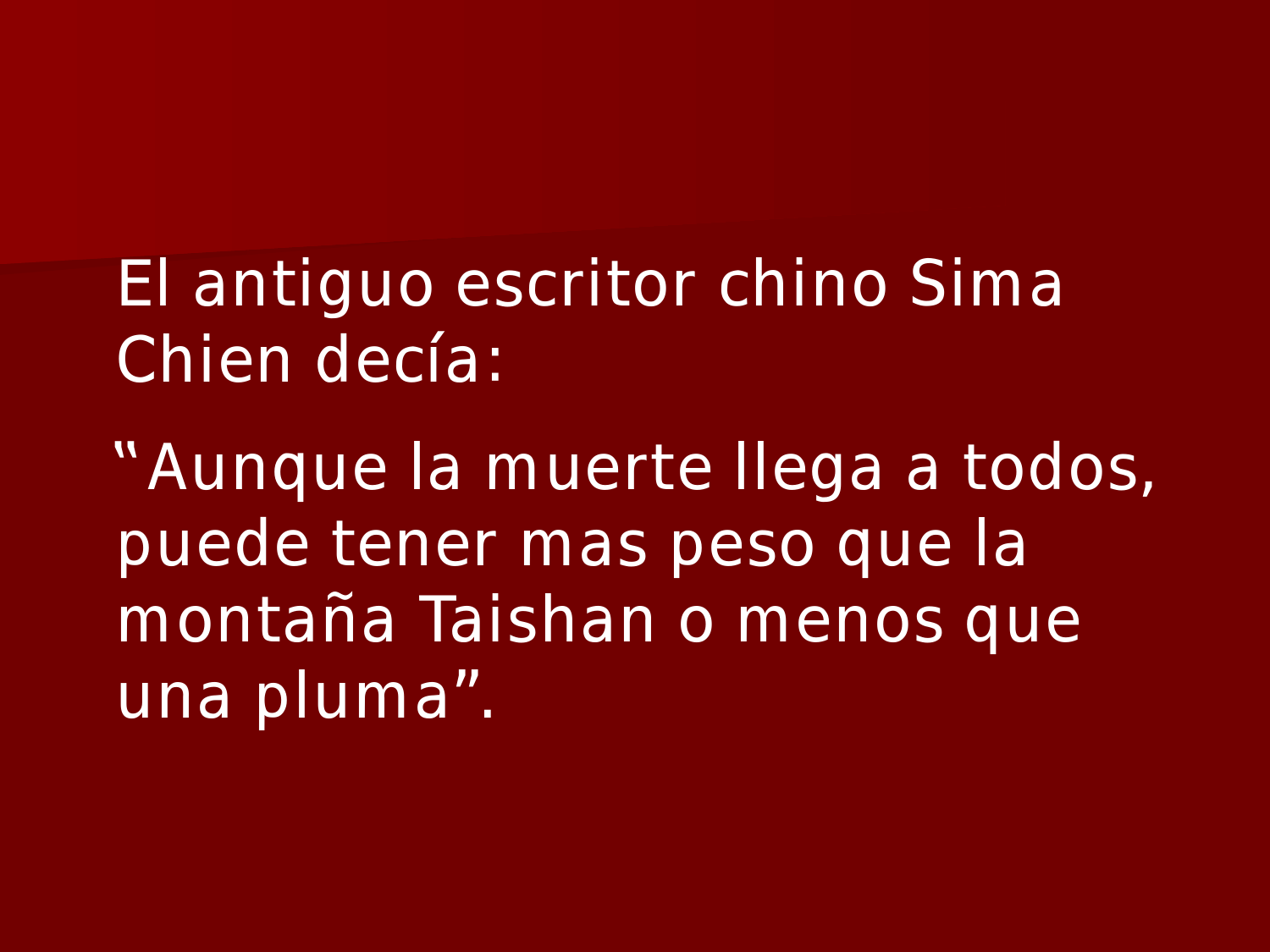

El antiguo escritor chino Sima Chien decía:
“Aunque la muerte llega a todos, puede tener mas peso que la montaña Taishan o menos que una pluma”.